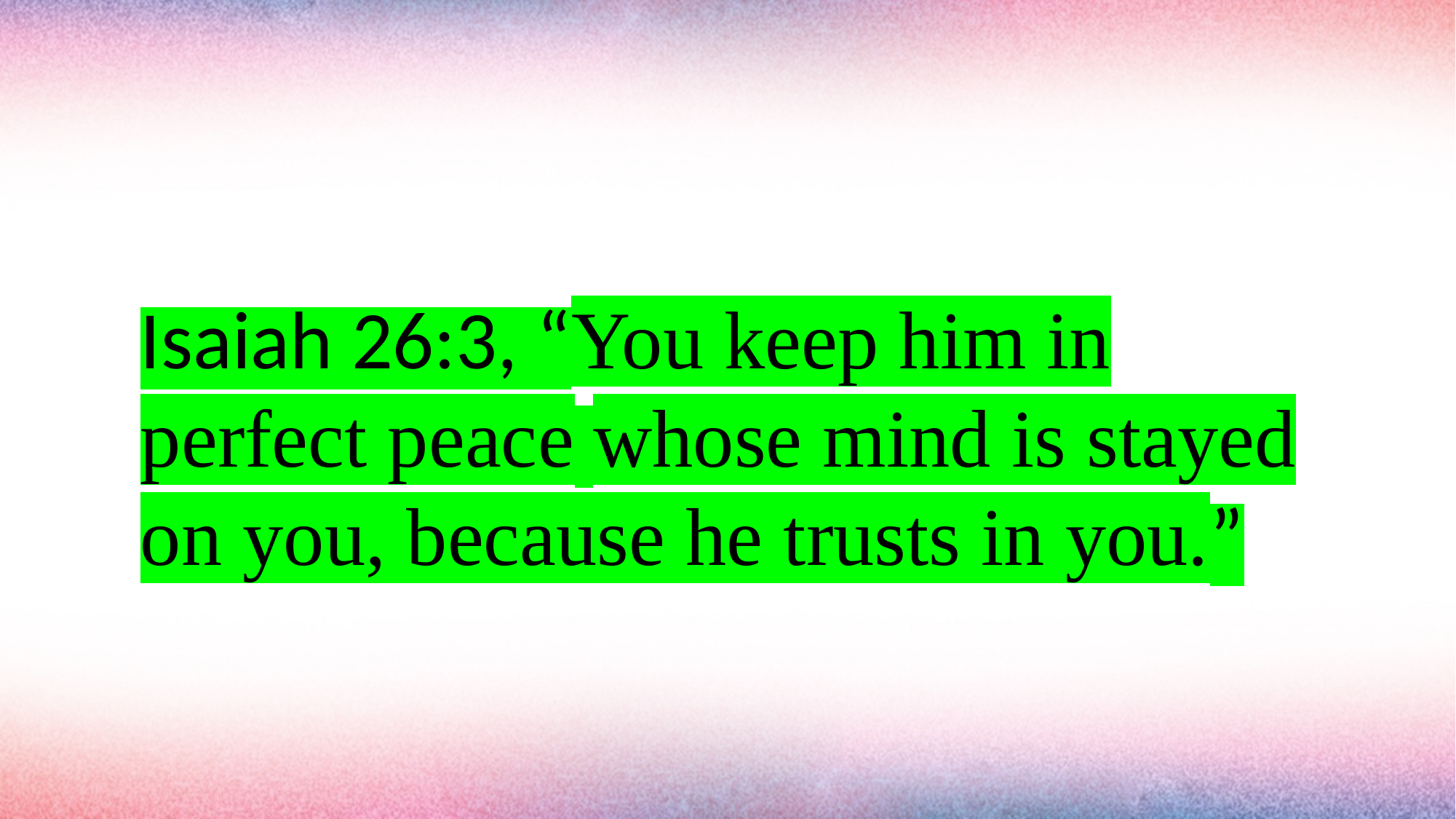

#

Isaiah 26:3, “You keep him in perfect peace whose mind is stayed on you, because he trusts in you.”